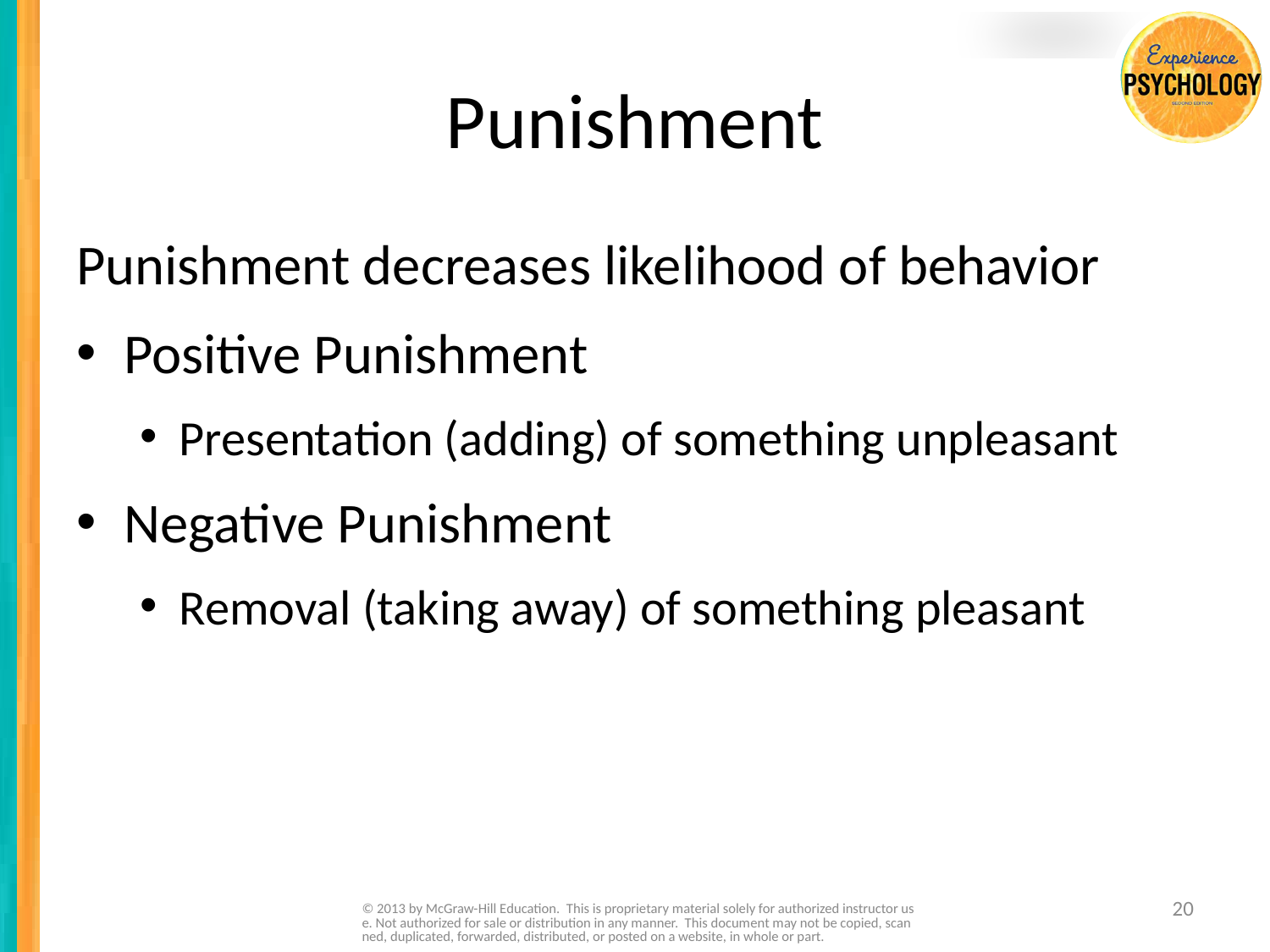

# Punishment
Punishment decreases likelihood of behavior
Positive Punishment
Presentation (adding) of something unpleasant
Negative Punishment
Removal (taking away) of something pleasant

© 2013 by McGraw-Hill Education.  This is proprietary material solely for authorized instructor use. Not authorized for sale or distribution in any manner.  This document may not be copied, scanned, duplicated, forwarded, distributed, or posted on a website, in whole or part.
20